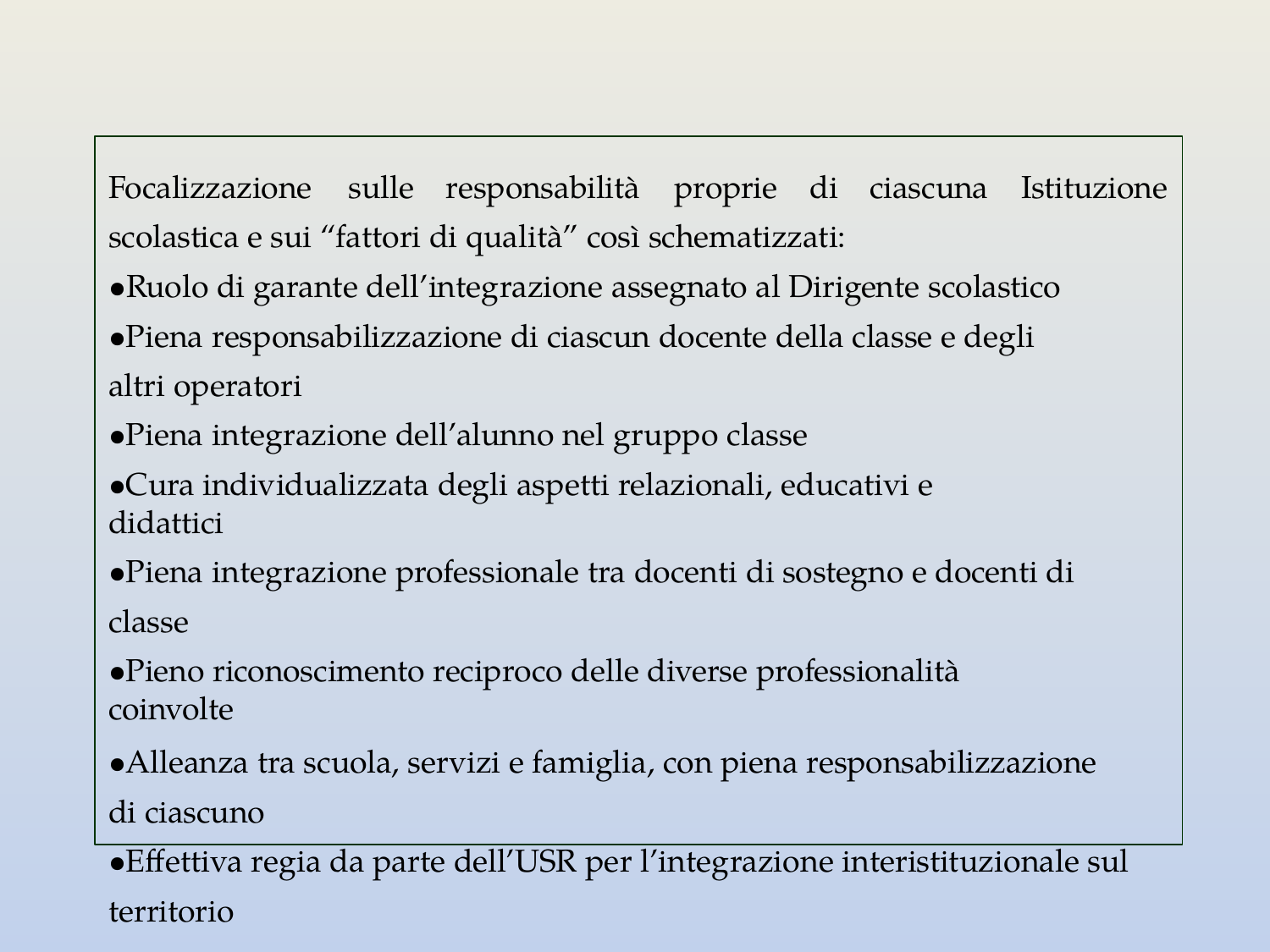

Focalizzazione	sulle	responsabilità	proprie	di	ciascuna	Istituzione scolastica e sui “fattori di qualità” così schematizzati:
•Ruolo di garante dell’integrazione assegnato al Dirigente scolastico
•Piena responsabilizzazione di ciascun docente della classe e degli altri operatori
•Piena integrazione dell’alunno nel gruppo classe
•Cura individualizzata degli aspetti relazionali, educativi e didattici
•Piena integrazione professionale tra docenti di sostegno e docenti di classe
•Pieno riconoscimento reciproco delle diverse professionalità coinvolte
•Alleanza tra scuola, servizi e famiglia, con piena responsabilizzazione di ciascuno
•Effettiva regia da parte dell’USR per l’integrazione interistituzionale sul territorio